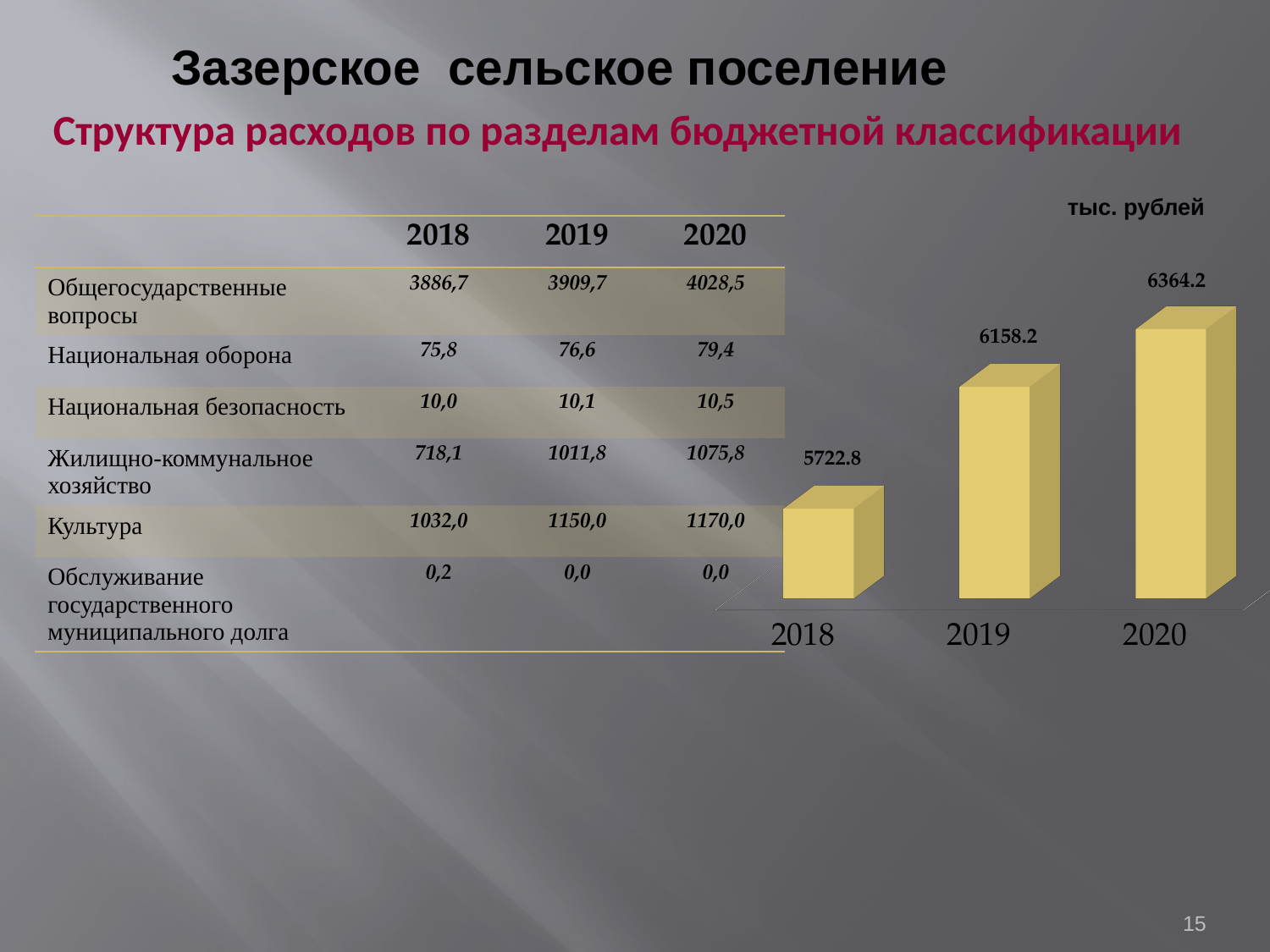

Зазерское  сельское поселение
Структура расходов по разделам бюджетной классификации
тыс. рублей
|  | 2018 | 2019 | 2020 |
| --- | --- | --- | --- |
| Общегосударственные вопросы | 3886,7 | 3909,7 | 4028,5 |
| Национальная оборона | 75,8 | 76,6 | 79,4 |
| Национальная безопасность | 10,0 | 10,1 | 10,5 |
| Жилищно-коммунальное хозяйство | 718,1 | 1011,8 | 1075,8 |
| Культура | 1032,0 | 1150,0 | 1170,0 |
| Обслуживание государственного муниципального долга | 0,2 | 0,0 | 0,0 |

[unsupported chart]

15